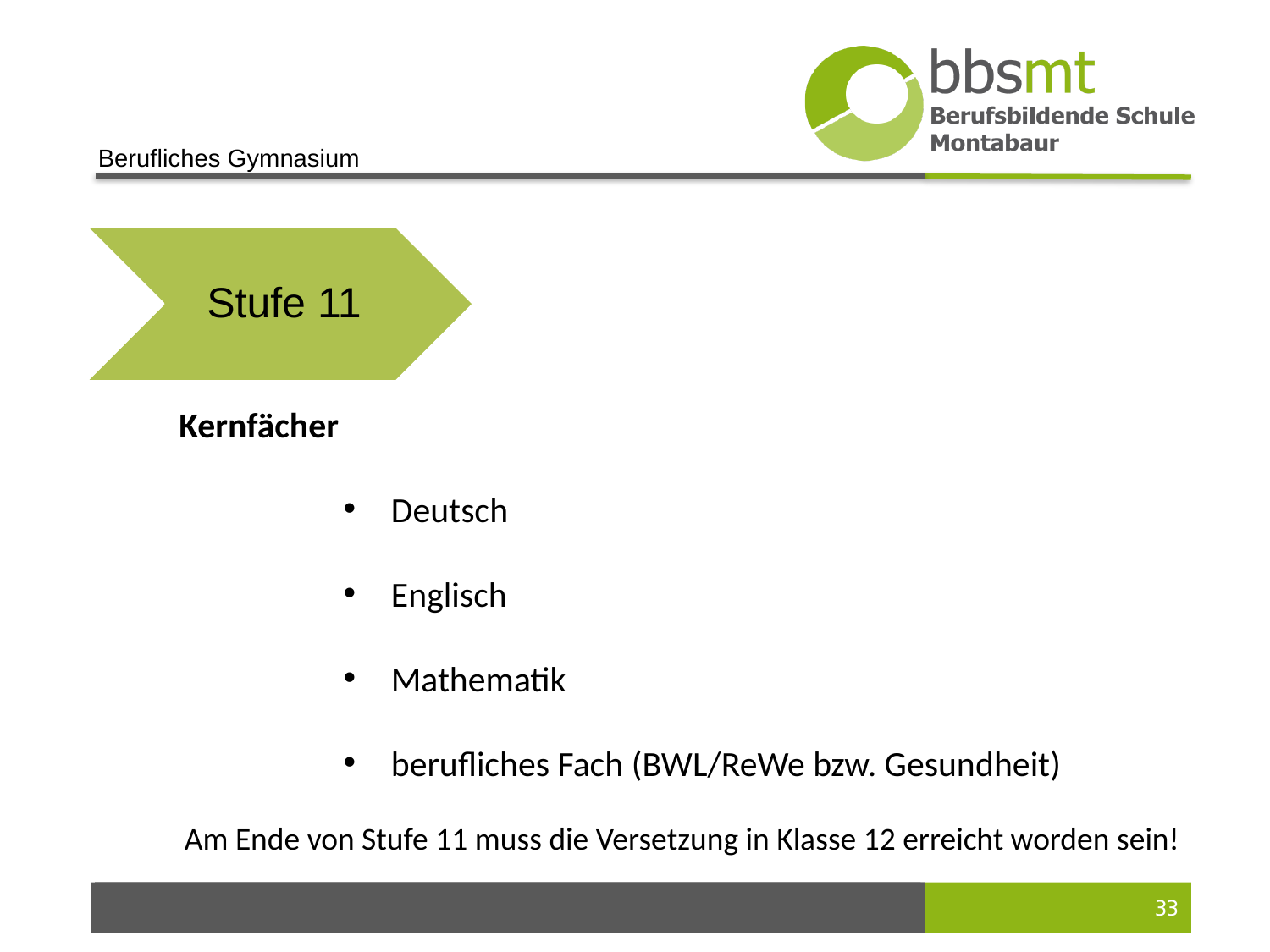

Berufliches Gymnasium

Stufe 11
Kernfächer

Deutsch

Englisch

Mathematik

berufliches Fach (BWL/ReWe bzw. Gesundheit)
Am Ende von Stufe 11 muss die Versetzung in Klasse 12 erreicht worden sein!

Montabaur, 29.01.2015
Montabaur, 19.11.2014

33